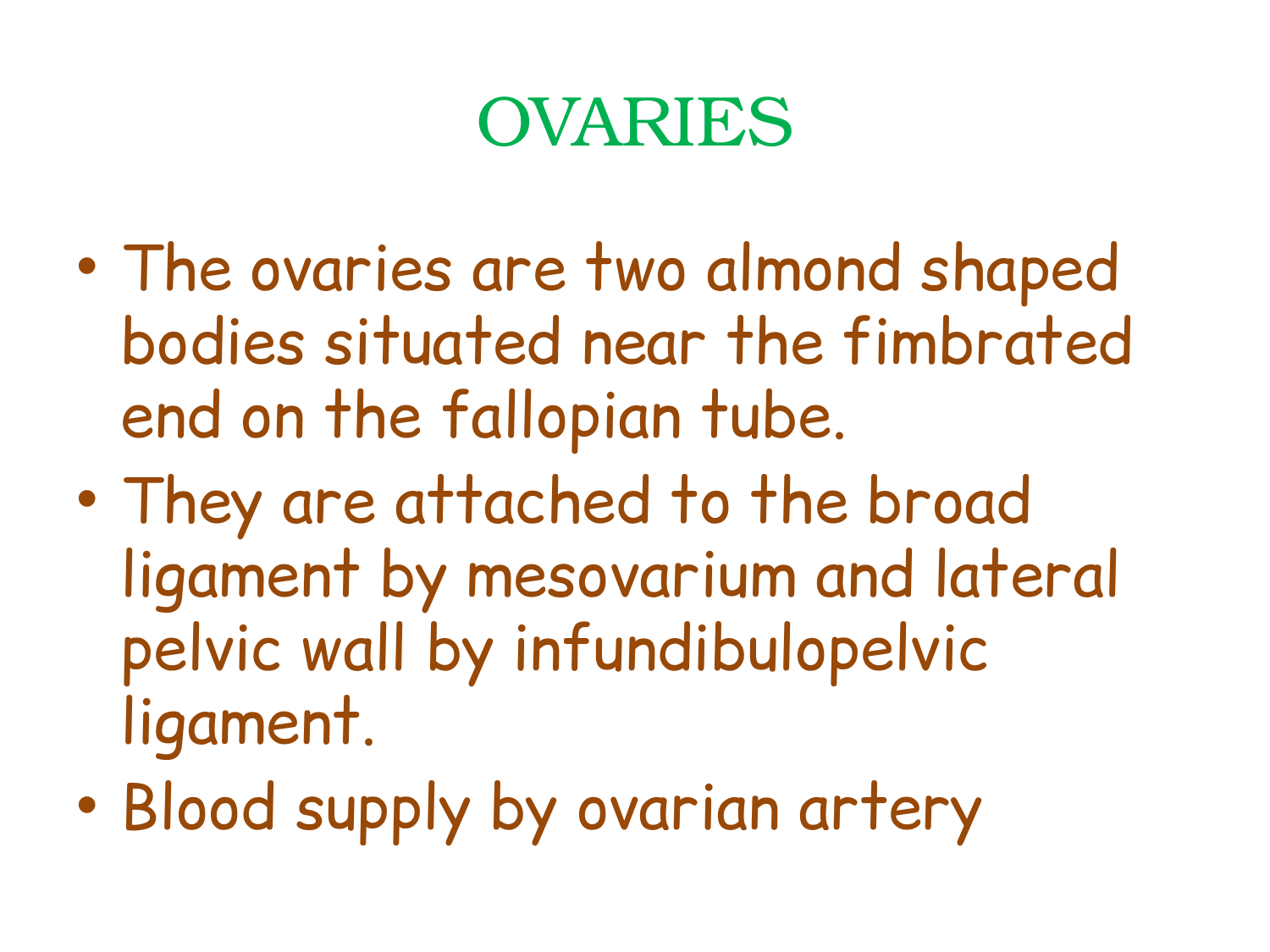

# OVARIES
The ovaries are two almond shaped bodies situated near the fimbrated end on the fallopian tube.
They are attached to the broad ligament by mesovarium and lateral pelvic wall by infundibulopelvic ligament.
Blood supply by ovarian artery